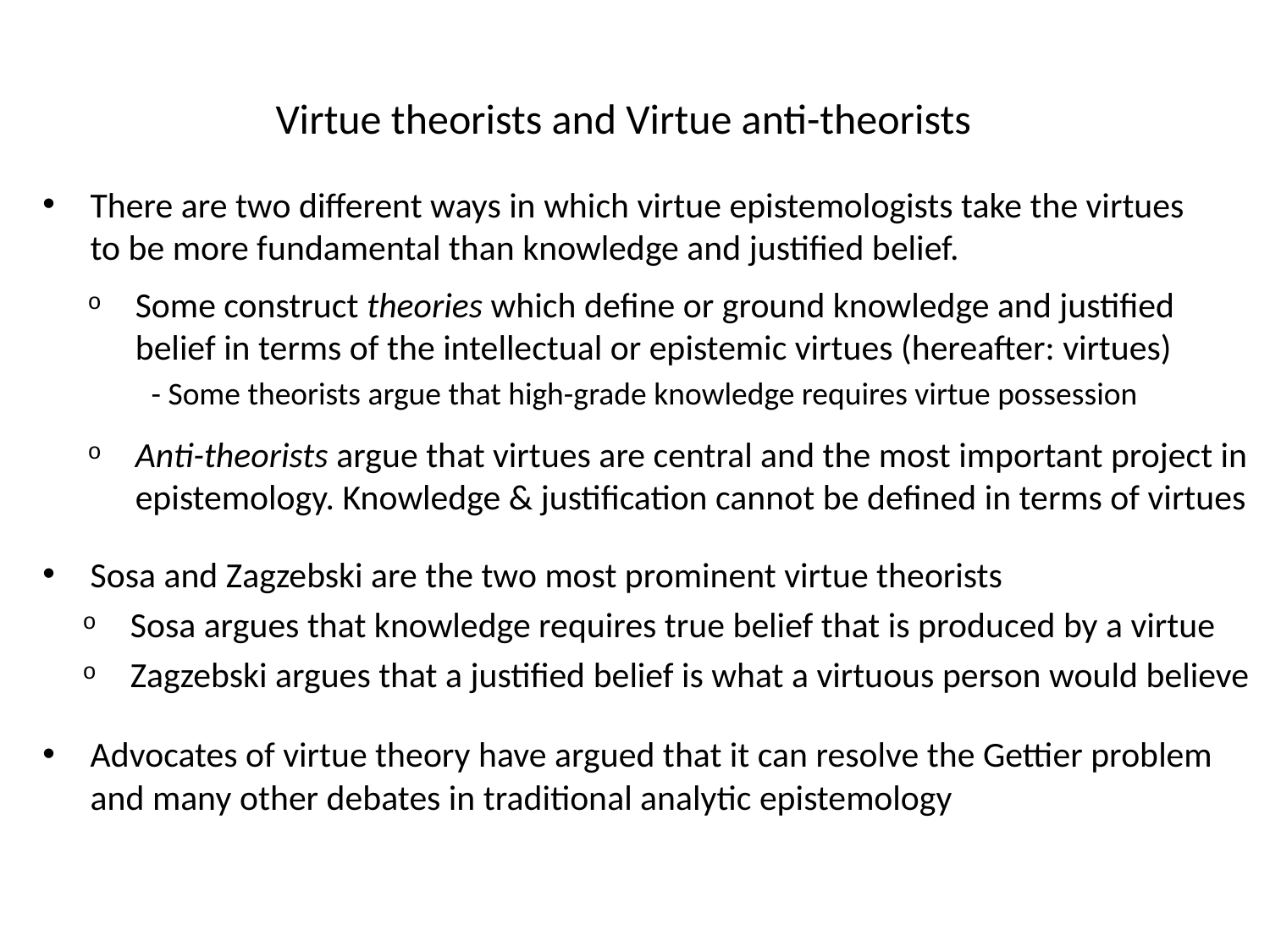

# Virtue theorists and Virtue anti-theorists
There are two different ways in which virtue epistemologists take the virtues     to be more fundamental than knowledge and justified belief.

Some construct theories which define or ground knowledge and justified     belief in terms of the intellectual or epistemic virtues (hereafter: virtues)
- Some theorists argue that high-grade knowledge requires virtue possession

Anti-theorists argue that virtues are central and the most important project in epistemology. Knowledge & justification cannot be defined in terms of virtues
Sosa and Zagzebski are the two most prominent virtue theorists
Sosa argues that knowledge requires true belief that is produced by a virtue
Zagzebski argues that a justified belief is what a virtuous person would believe
Advocates of virtue theory have argued that it can resolve the Gettier problem and many other debates in traditional analytic epistemology